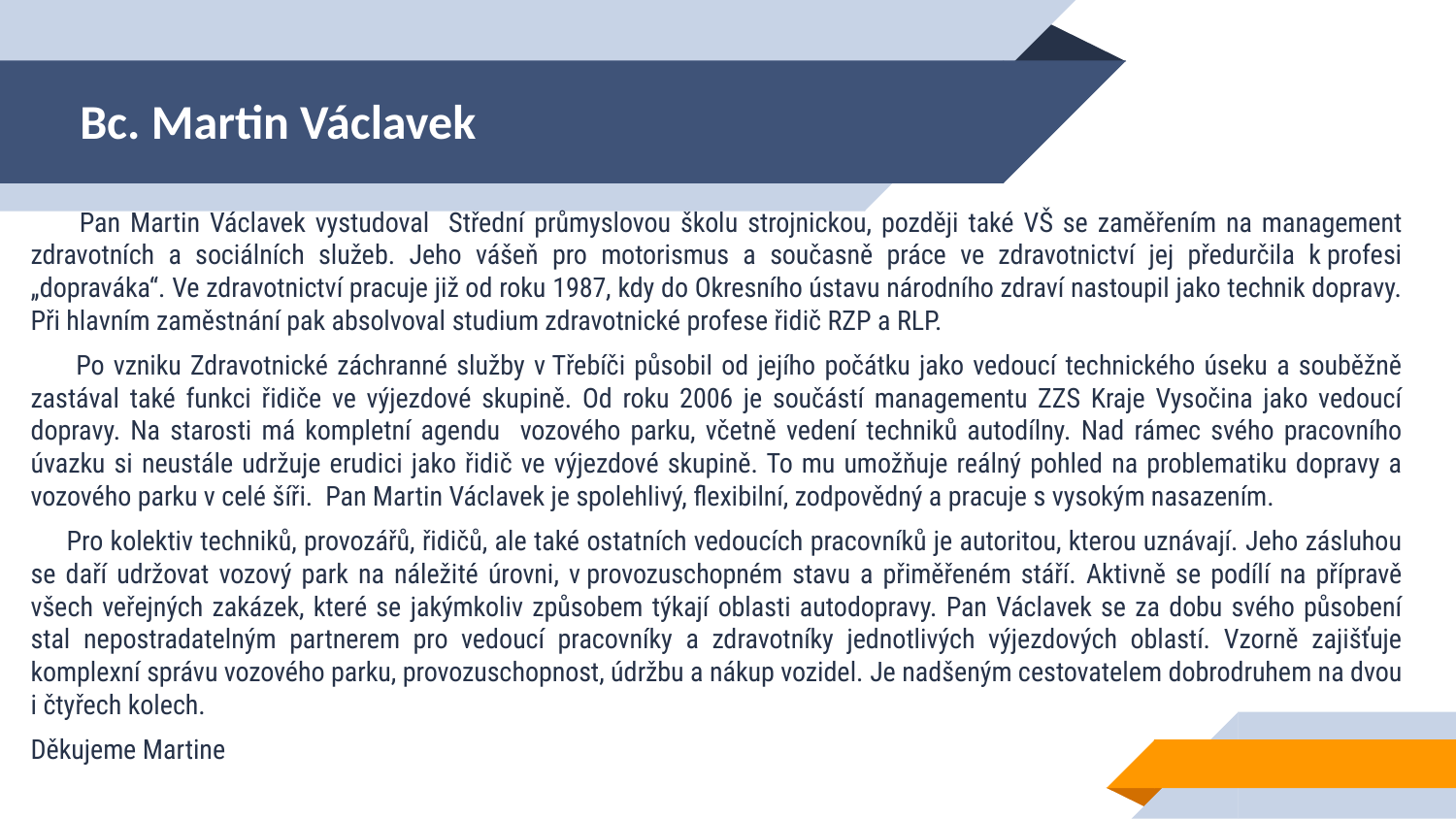

# Bc. Martin Václavek
     Pan Martin Václavek vystudoval  Střední průmyslovou školu strojnickou, později také VŠ se zaměřením na management zdravotních a sociálních služeb. Jeho vášeň pro motorismus a současně práce ve zdravotnictví jej předurčila k profesi „dopraváka“. Ve zdravotnictví pracuje již od roku 1987, kdy do Okresního ústavu národního zdraví nastoupil jako technik dopravy. Při hlavním zaměstnání pak absolvoval studium zdravotnické profese řidič RZP a RLP.
     Po vzniku Zdravotnické záchranné služby v Třebíči působil od jejího počátku jako vedoucí technického úseku a souběžně zastával také funkci řidiče ve výjezdové skupině. Od roku 2006 je součástí managementu ZZS Kraje Vysočina jako vedoucí dopravy. Na starosti má kompletní agendu  vozového parku, včetně vedení techniků autodílny. Nad rámec svého pracovního úvazku si neustále udržuje erudici jako řidič ve výjezdové skupině. To mu umožňuje reálný pohled na problematiku dopravy a vozového parku v celé šíři.  Pan Martin Václavek je spolehlivý, flexibilní, zodpovědný a pracuje s vysokým nasazením.
     Pro kolektiv techniků, provozářů, řidičů, ale také ostatních vedoucích pracovníků je autoritou, kterou uznávají. Jeho zásluhou se daří udržovat vozový park na náležité úrovni, v provozuschopném stavu a přiměřeném stáří. Aktivně se podílí na přípravě všech veřejných zakázek, které se jakýmkoliv způsobem týkají oblasti autodopravy. Pan Václavek se za dobu svého působení stal nepostradatelným partnerem pro vedoucí pracovníky a zdravotníky jednotlivých výjezdových oblastí. Vzorně zajišťuje komplexní správu vozového parku, provozuschopnost, údržbu a nákup vozidel. Je nadšeným cestovatelem dobrodruhem na dvou i čtyřech kolech.
Děkujeme Martine